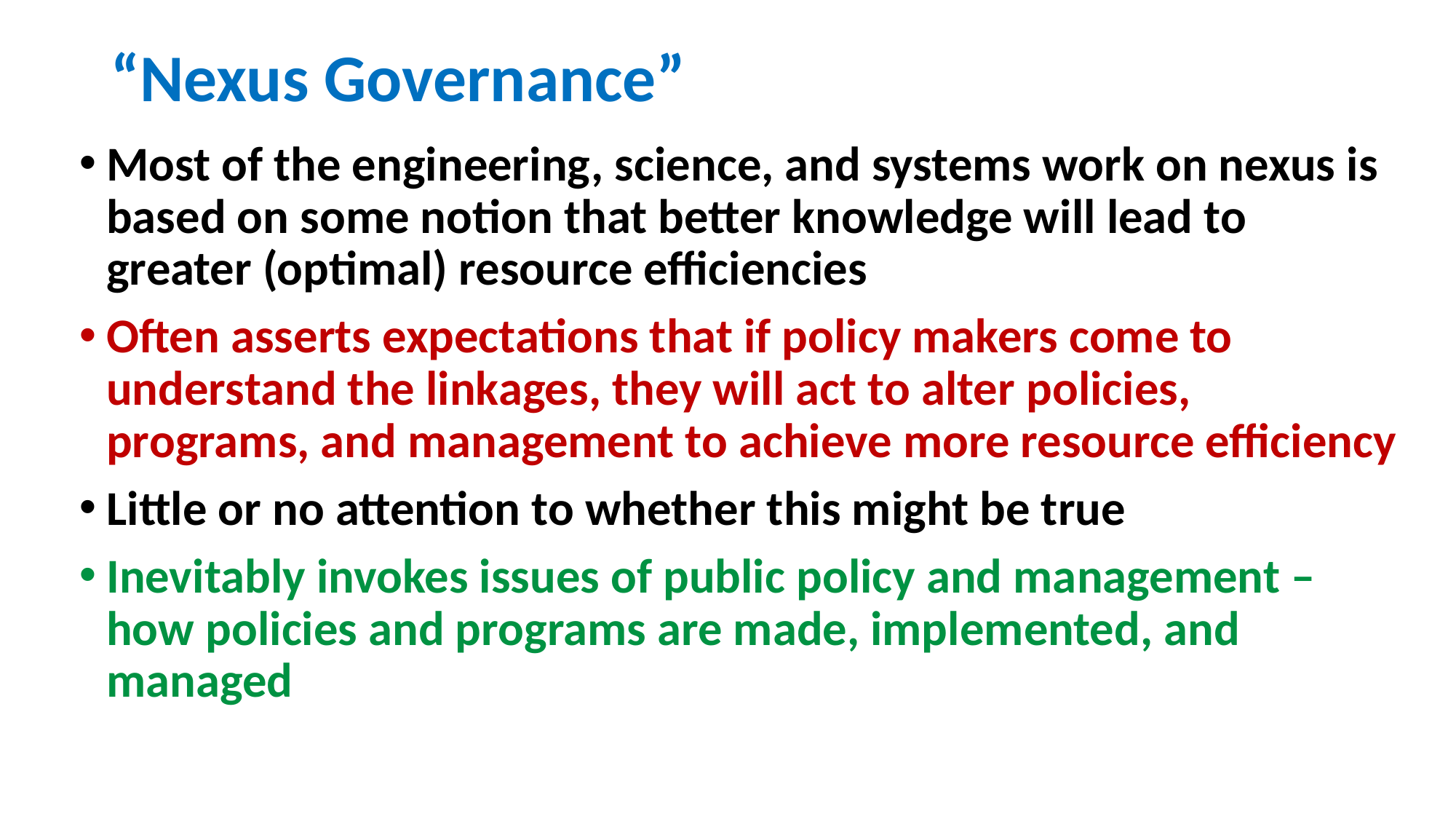

# “Nexus Governance”
Most of the engineering, science, and systems work on nexus is based on some notion that better knowledge will lead to greater (optimal) resource efficiencies
Often asserts expectations that if policy makers come to understand the linkages, they will act to alter policies, programs, and management to achieve more resource efficiency
Little or no attention to whether this might be true
Inevitably invokes issues of public policy and management – how policies and programs are made, implemented, and managed